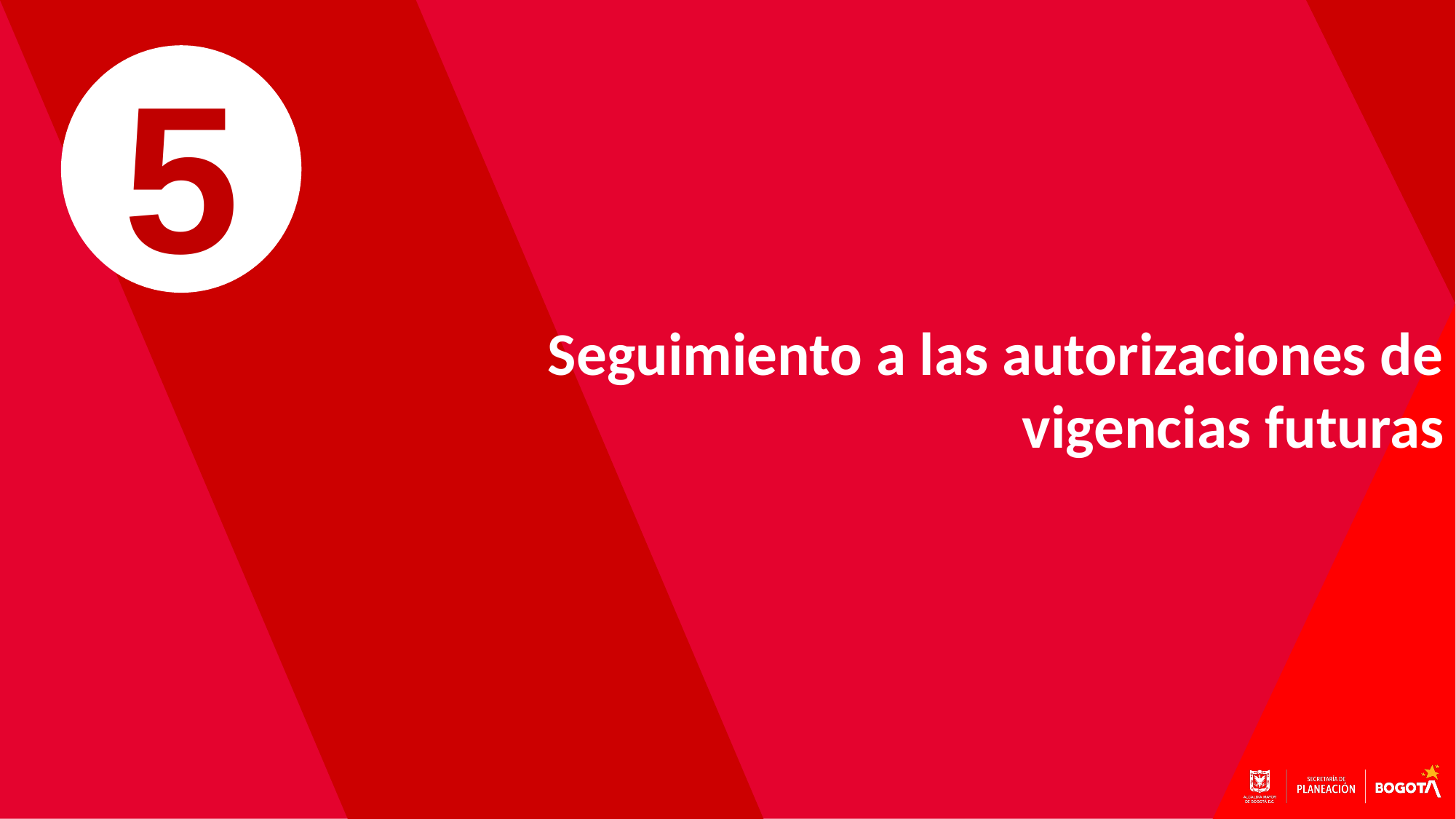

5
Seguimiento a las autorizaciones de vigencias futuras